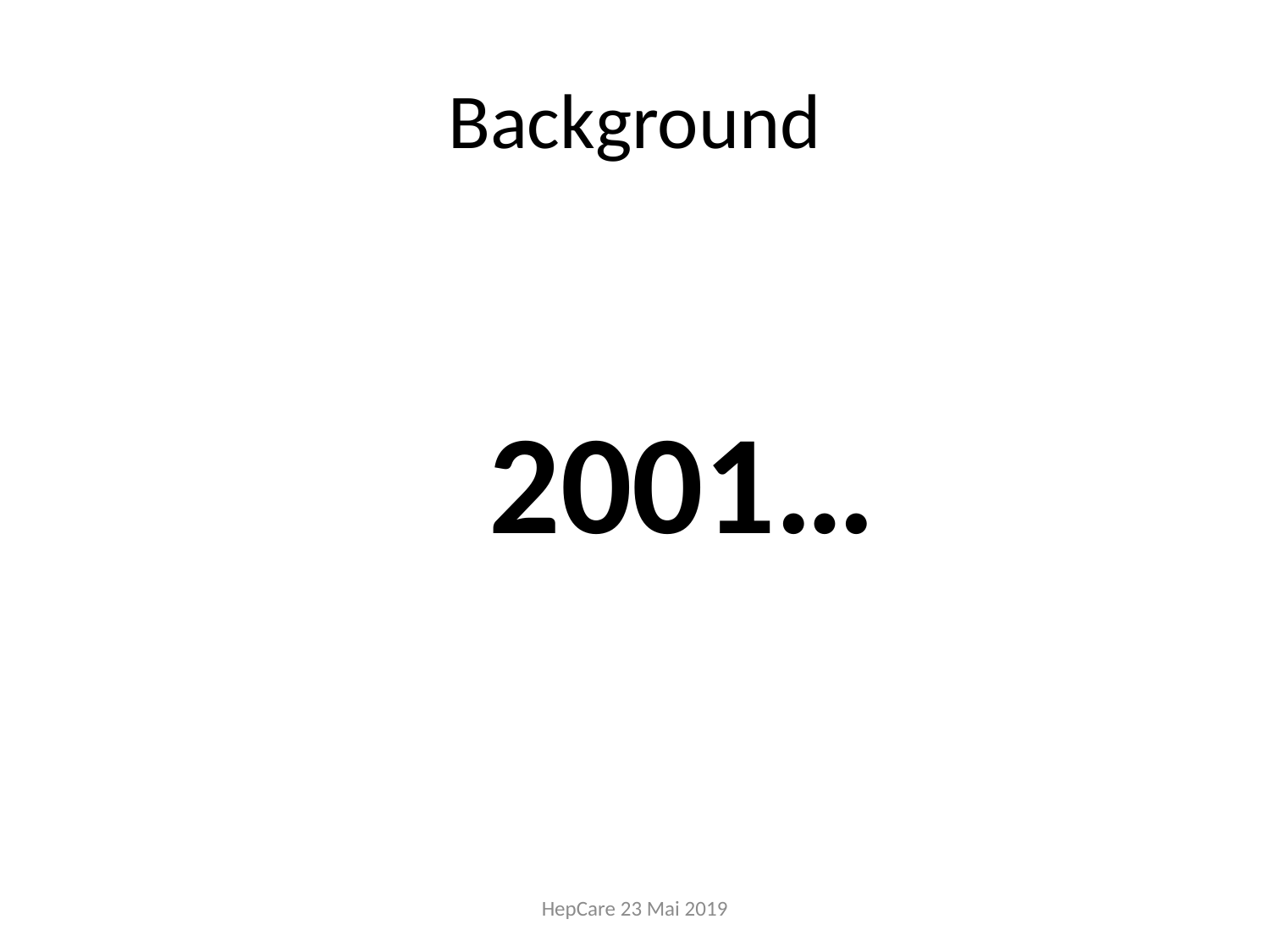

# Background
2001…
HepCare 23 Mai 2019